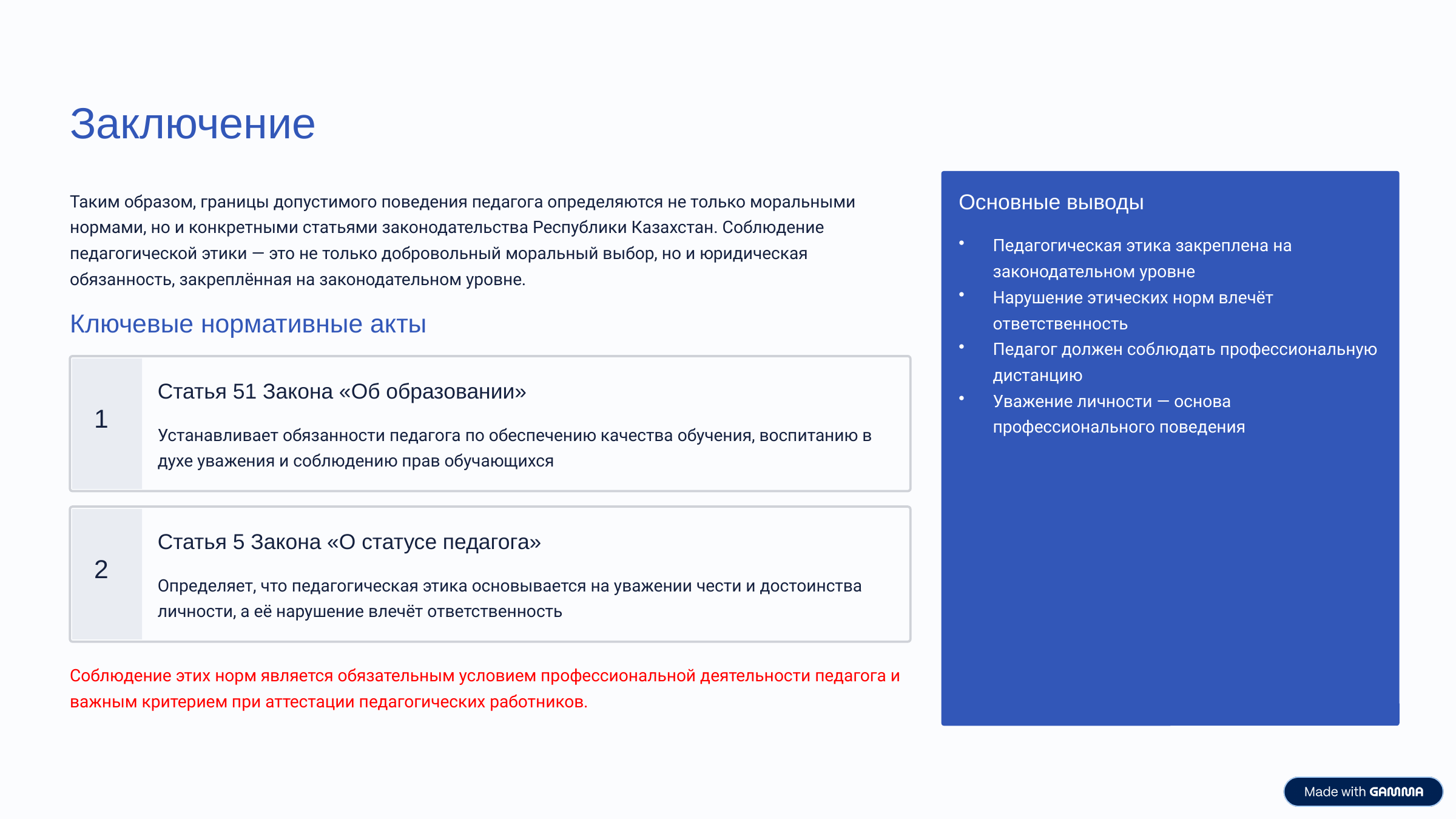

Заключение

Таким образом, границы допустимого поведения педагога определяются не только моральными нормами, но и конкретными статьями законодательства Республики Казахстан. Соблюдение педагогической этики — это не только добровольный моральный выбор, но и юридическая обязанность, закреплённая на законодательном уровне.
Основные выводы
Педагогическая этика закреплена на законодательном уровне
Нарушение этических норм влечёт ответственность
Педагог должен соблюдать профессиональную дистанцию
Уважение личности — основа профессионального поведения
Ключевые нормативные акты

Статья 51 Закона «Об образовании»
1
Устанавливает обязанности педагога по обеспечению качества обучения, воспитанию в духе уважения и соблюдению прав обучающихся

Статья 5 Закона «О статусе педагога»
2
Определяет, что педагогическая этика основывается на уважении чести и достоинства личности, а её нарушение влечёт ответственность
Соблюдение этих норм является обязательным условием профессиональной деятельности педагога и важным критерием при аттестации педагогических работников.